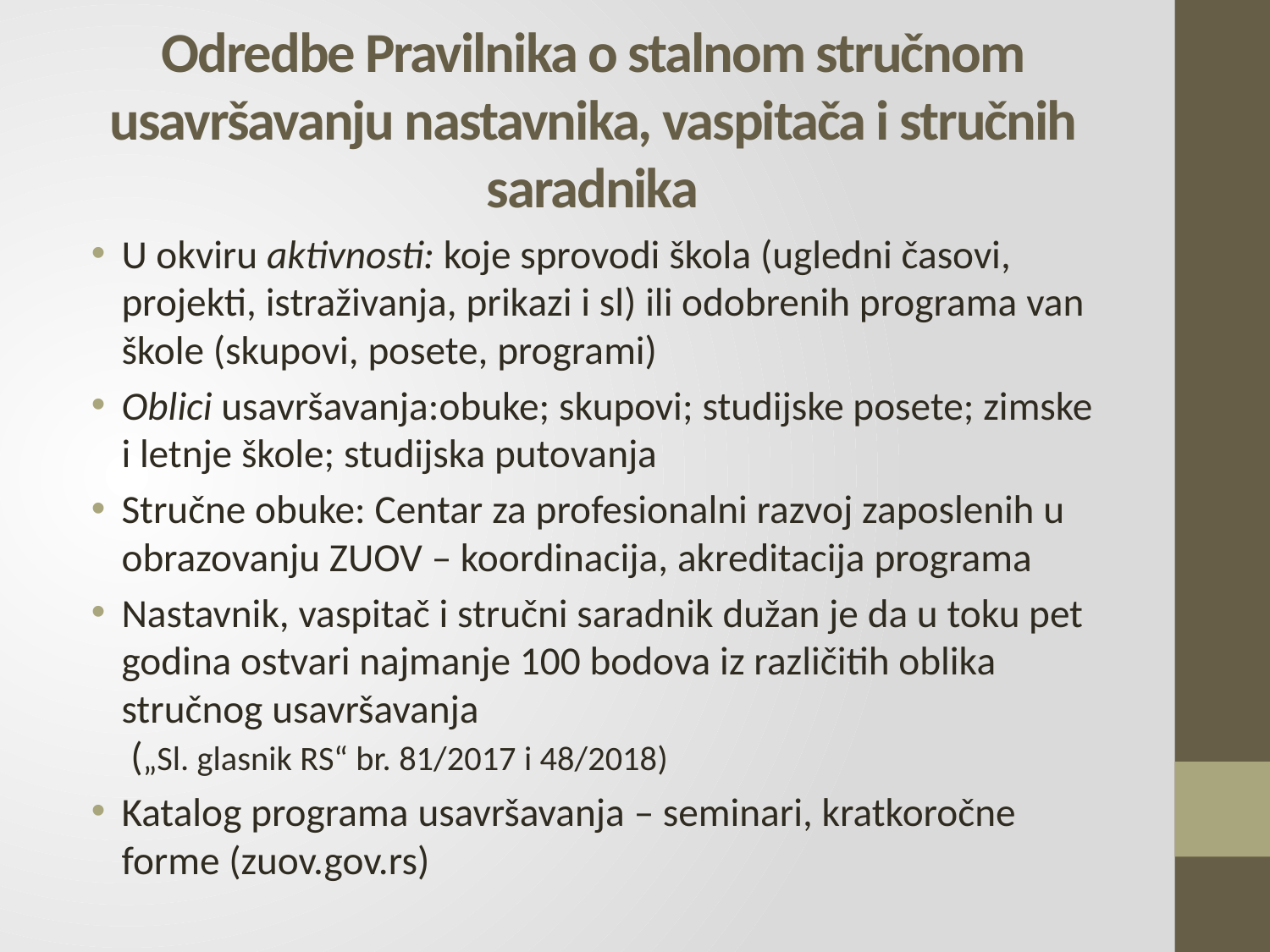

# Odredbe Pravilnika o stalnom stručnom usavršavanju nastavnika, vaspitača i stručnih saradnika
U okviru aktivnosti: koje sprovodi škola (ugledni časovi, projekti, istraživanja, prikazi i sl) ili odobrenih programa van škole (skupovi, posete, programi)
Oblici usavršavanja:obuke; skupovi; studijske posete; zimske i letnje škole; studijska putovanja
Stručne obuke: Centar za profesionalni razvoj zaposlenih u obrazovanju ZUOV – koordinacija, akreditacija programa
Nastavnik, vaspitač i stručni saradnik dužan je da u toku pet godina ostvari najmanje 100 bodova iz različitih oblika stručnog usavršavanja
 („Sl. glasnik RS“ br. 81/2017 i 48/2018)
Katalog programa usavršavanja – seminari, kratkoročne forme (zuov.gov.rs)